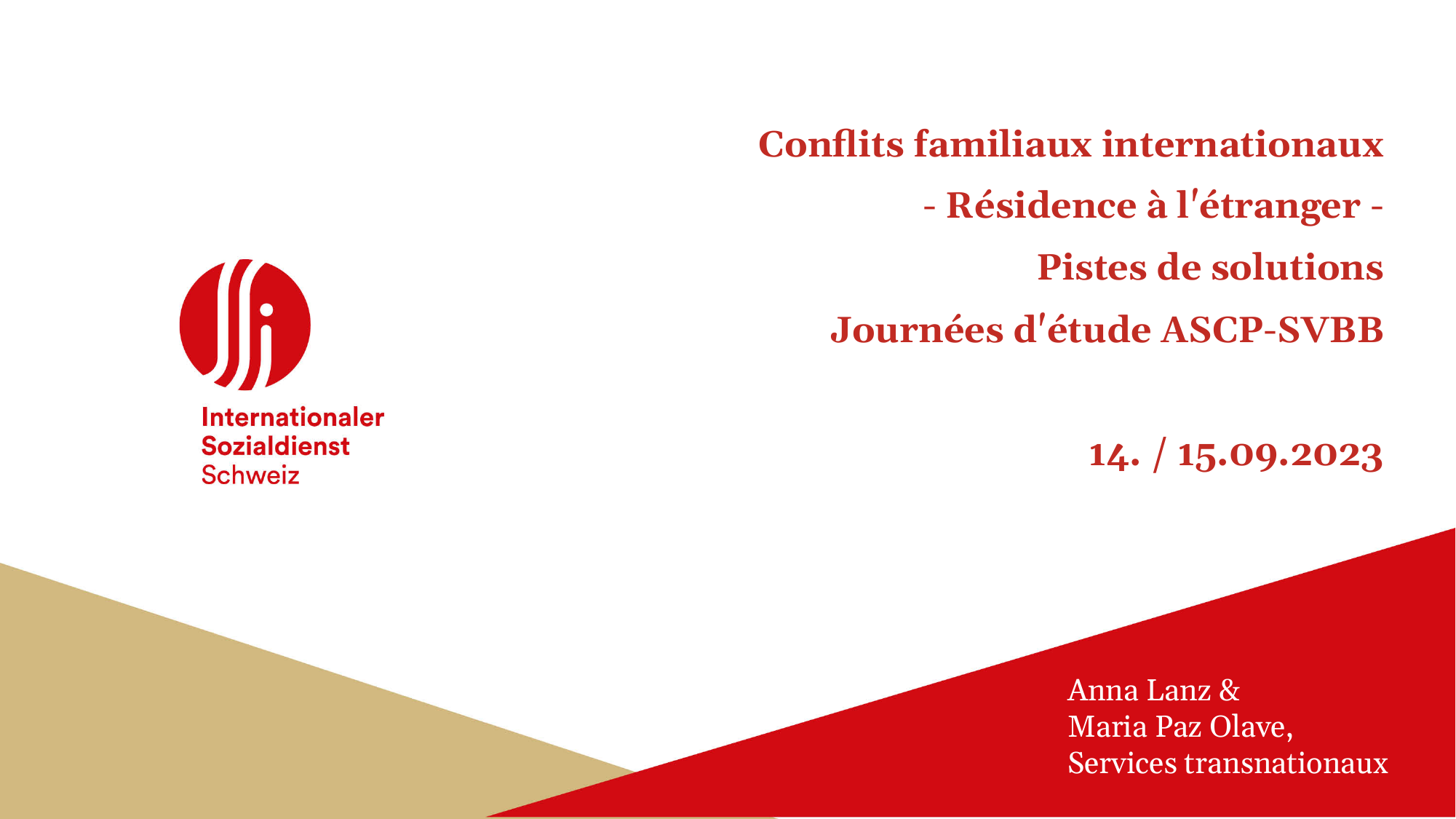

Conflits familiaux internationaux
 - Résidence à l'étranger -
 Pistes de solutions
Journées d'étude ASCP-SVBB

14. / 15.09.2023

Anna Lanz &
Maria Paz Olave,
Services transnationaux